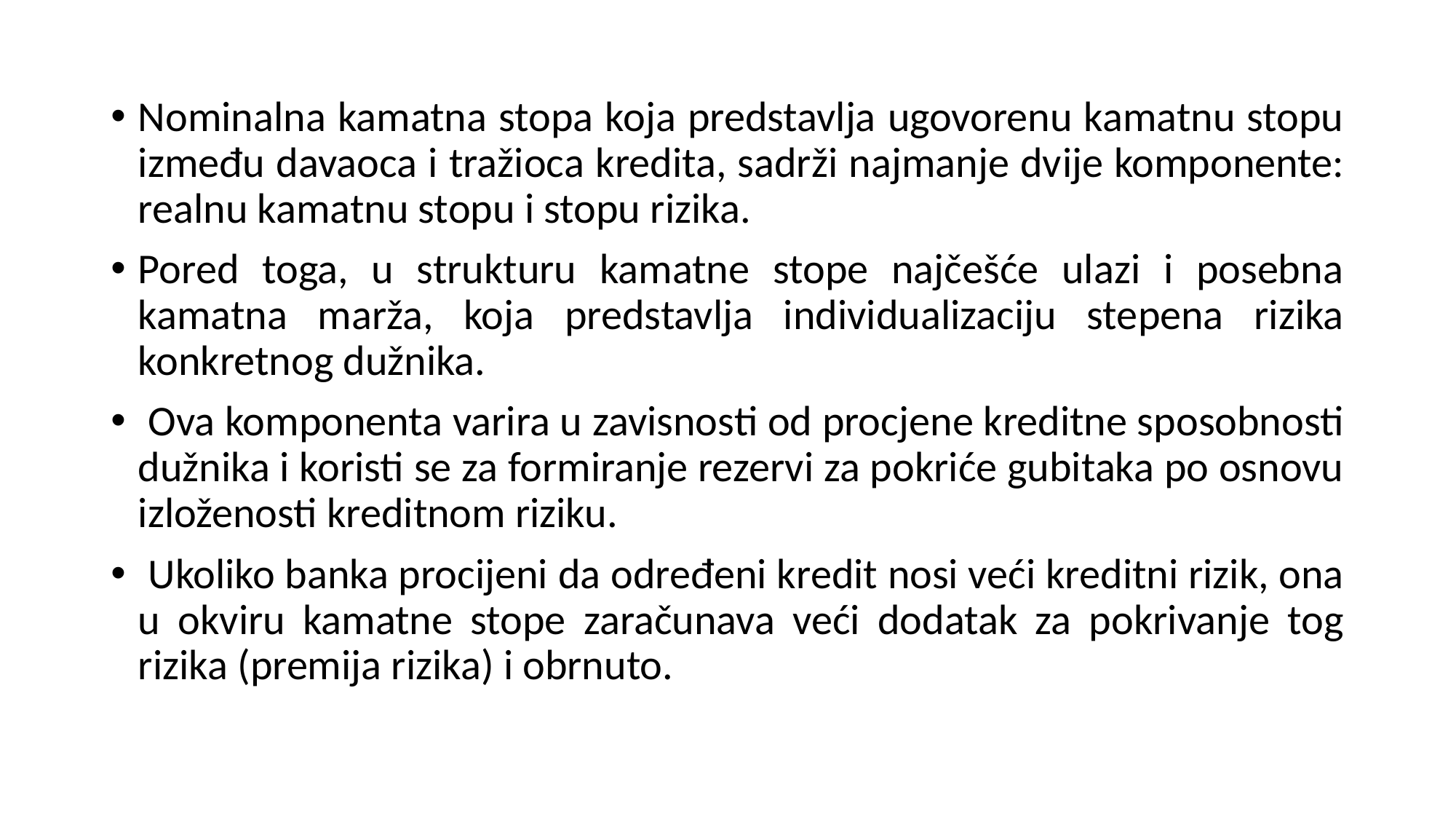

Nominalna kamatna stopa koja predstavlja ugovorenu kamatnu stopu između davaoca i tražioca kredita, sadrži najmanje dvije komponente: realnu kamatnu stopu i stopu rizika.
Pored toga, u strukturu kamatne stope najčešće ulazi i posebna kamatna marža, koja predstavlja individualizaciju stepena rizika konkretnog dužnika.
 Ova komponenta varira u zavisnosti od procjene kreditne sposobnosti dužnika i koristi se za formiranje rezervi za pokriće gubitaka po osnovu izloženosti kreditnom riziku.
 Ukoliko banka procijeni da određeni kredit nosi veći kreditni rizik, ona u okviru kamatne stope zaračunava veći dodatak za pokrivanje tog rizika (premija rizika) i obrnuto.